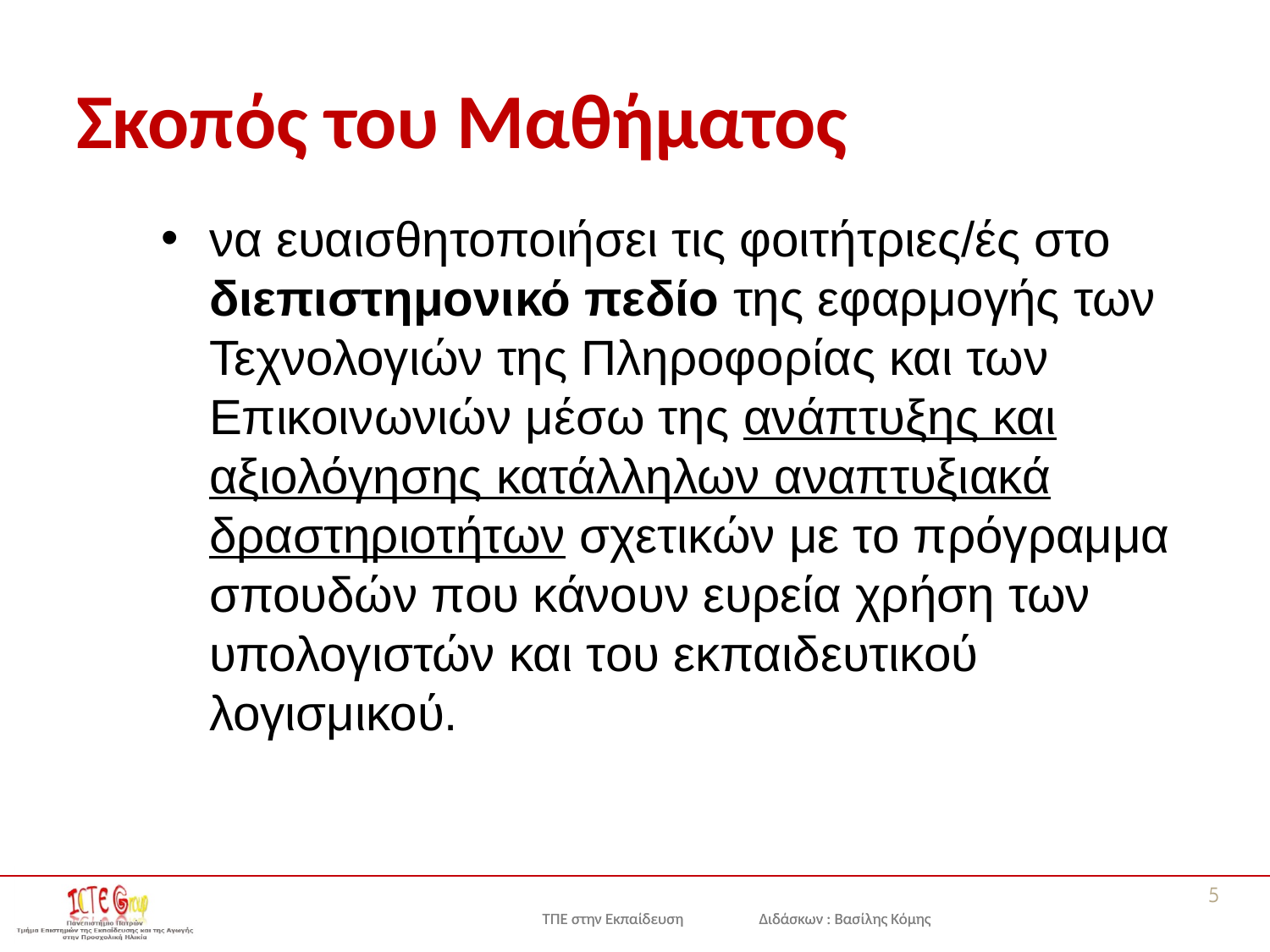

# Σκοπός του Μαθήματος
να ευαισθητοποιήσει τις φοιτήτριες/ές στο διεπιστημονικό πεδίο της εφαρμογής των Τεχνολογιών της Πληροφορίας και των Επικοινωνιών μέσω της ανάπτυξης και αξιολόγησης κατάλληλων αναπτυξιακά δραστηριοτήτων σχετικών με το πρόγραμμα σπουδών που κάνουν ευρεία χρήση των υπολογιστών και του εκπαιδευτικού λογισμικού.

5